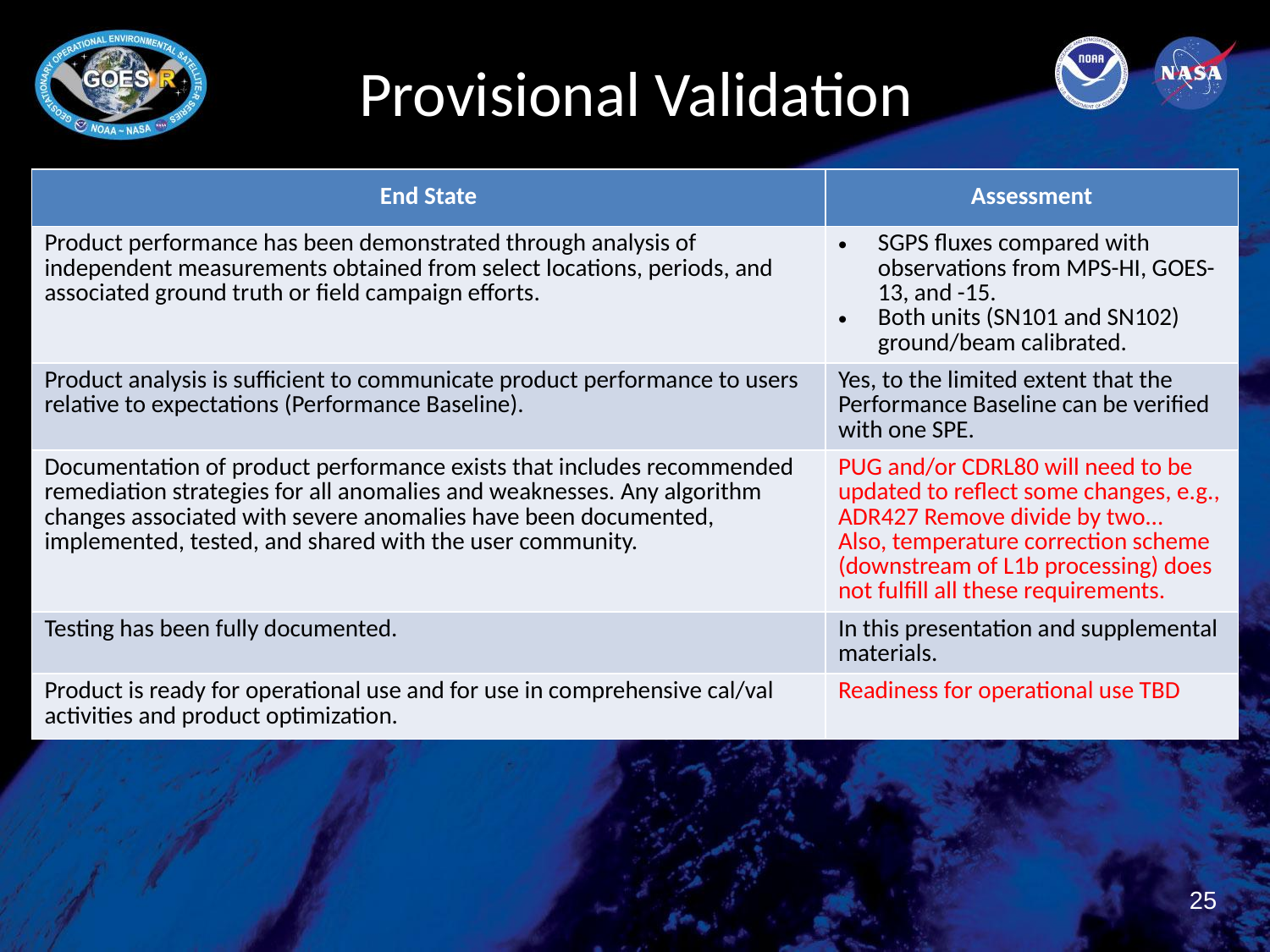

# Provisional Validation
| End State | Assessment |
| --- | --- |
| Product performance has been demonstrated through analysis of independent measurements obtained from select locations, periods, and associated ground truth or field campaign efforts. | SGPS fluxes compared with observations from MPS-HI, GOES-13, and -15. Both units (SN101 and SN102) ground/beam calibrated. |
| Product analysis is sufficient to communicate product performance to users relative to expectations (Performance Baseline). | Yes, to the limited extent that the Performance Baseline can be verified with one SPE. |
| Documentation of product performance exists that includes recommended remediation strategies for all anomalies and weaknesses. Any algorithm changes associated with severe anomalies have been documented, implemented, tested, and shared with the user community. | PUG and/or CDRL80 will need to be updated to reflect some changes, e.g., ADR427 Remove divide by two… Also, temperature correction scheme (downstream of L1b processing) does not fulfill all these requirements. |
| Testing has been fully documented. | In this presentation and supplemental materials. |
| Product is ready for operational use and for use in comprehensive cal/val activities and product optimization. | Readiness for operational use TBD |
25